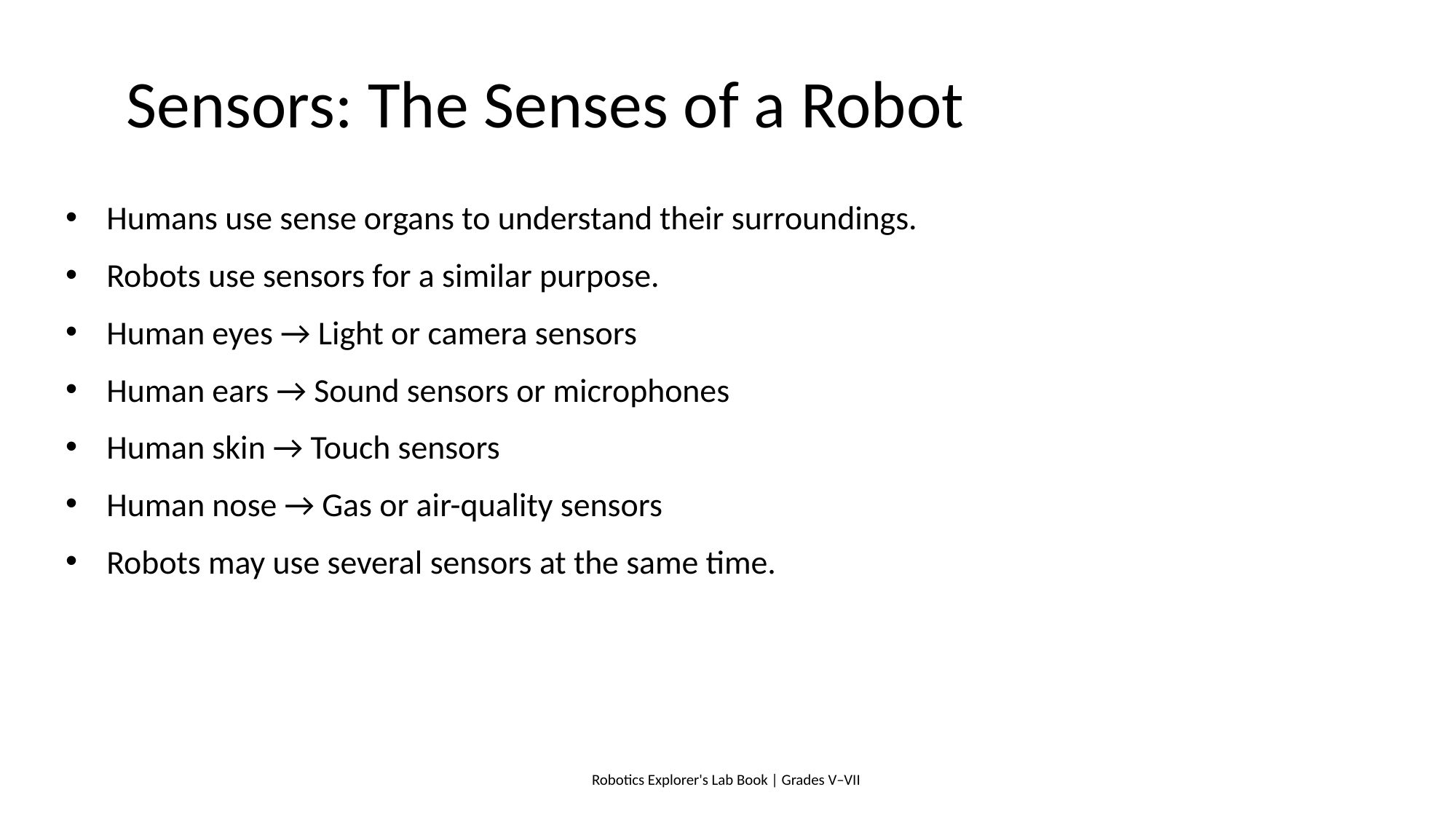

# Sensors: The Senses of a Robot
Humans use sense organs to understand their surroundings.
Robots use sensors for a similar purpose.
Human eyes → Light or camera sensors
Human ears → Sound sensors or microphones
Human skin → Touch sensors
Human nose → Gas or air-quality sensors
Robots may use several sensors at the same time.
Robotics Explorer's Lab Book | Grades V–VII